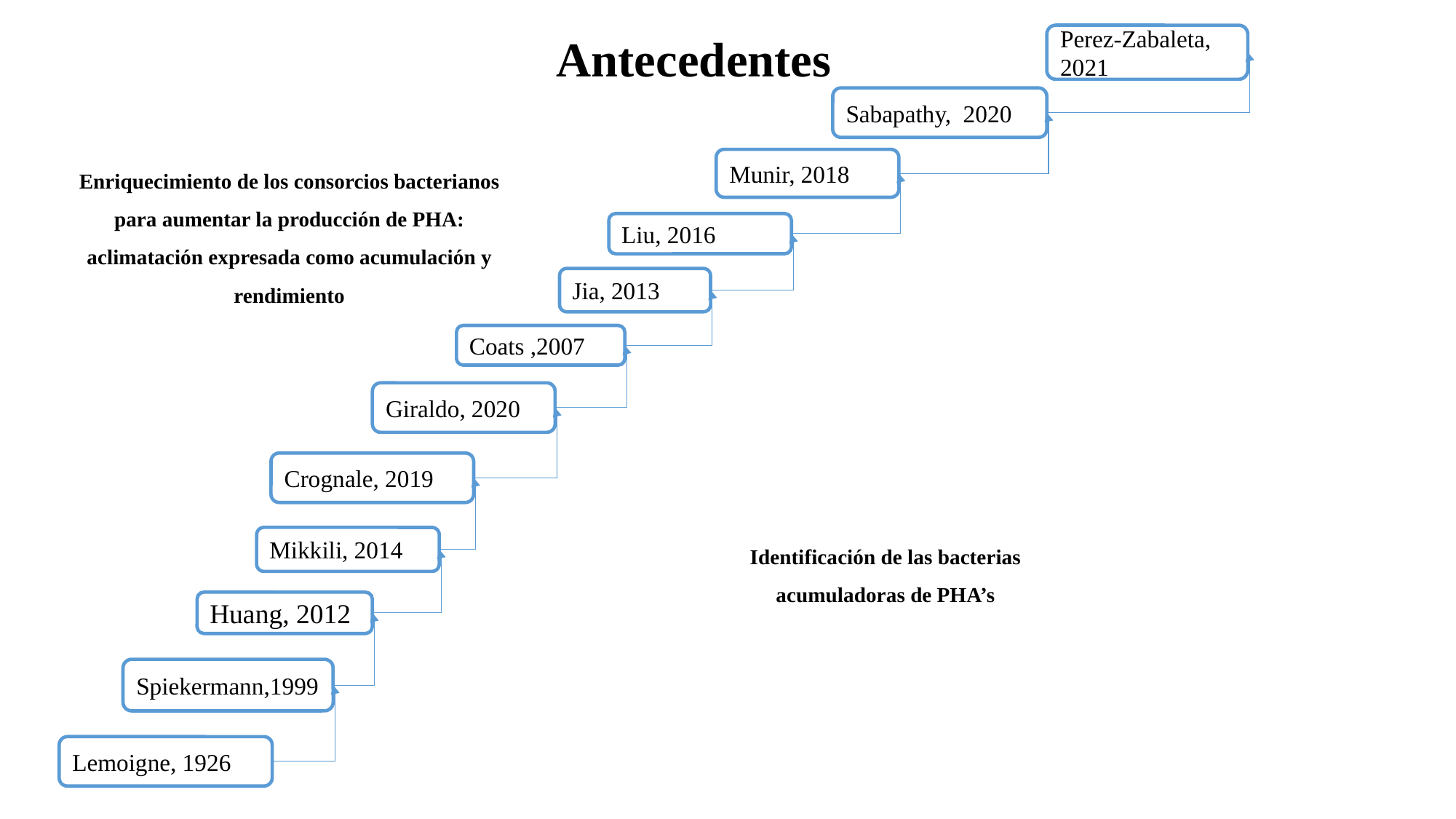

Perez-Zabaleta, 2021

# Antecedentes

Sabapathy,  2020

Enriquecimiento de los consorcios bacterianos para aumentar la producción de PHA: aclimatación expresada como acumulación y rendimiento

Munir, 2018

Liu, 2016

Jia, 2013

Coats ,2007

Giraldo, 2020

Crognale, 2019

Identificación de las bacterias acumuladoras de PHA’s

Mikkili, 2014

Huang, 2012
Spiekermann,1999
Lemoigne, 1926